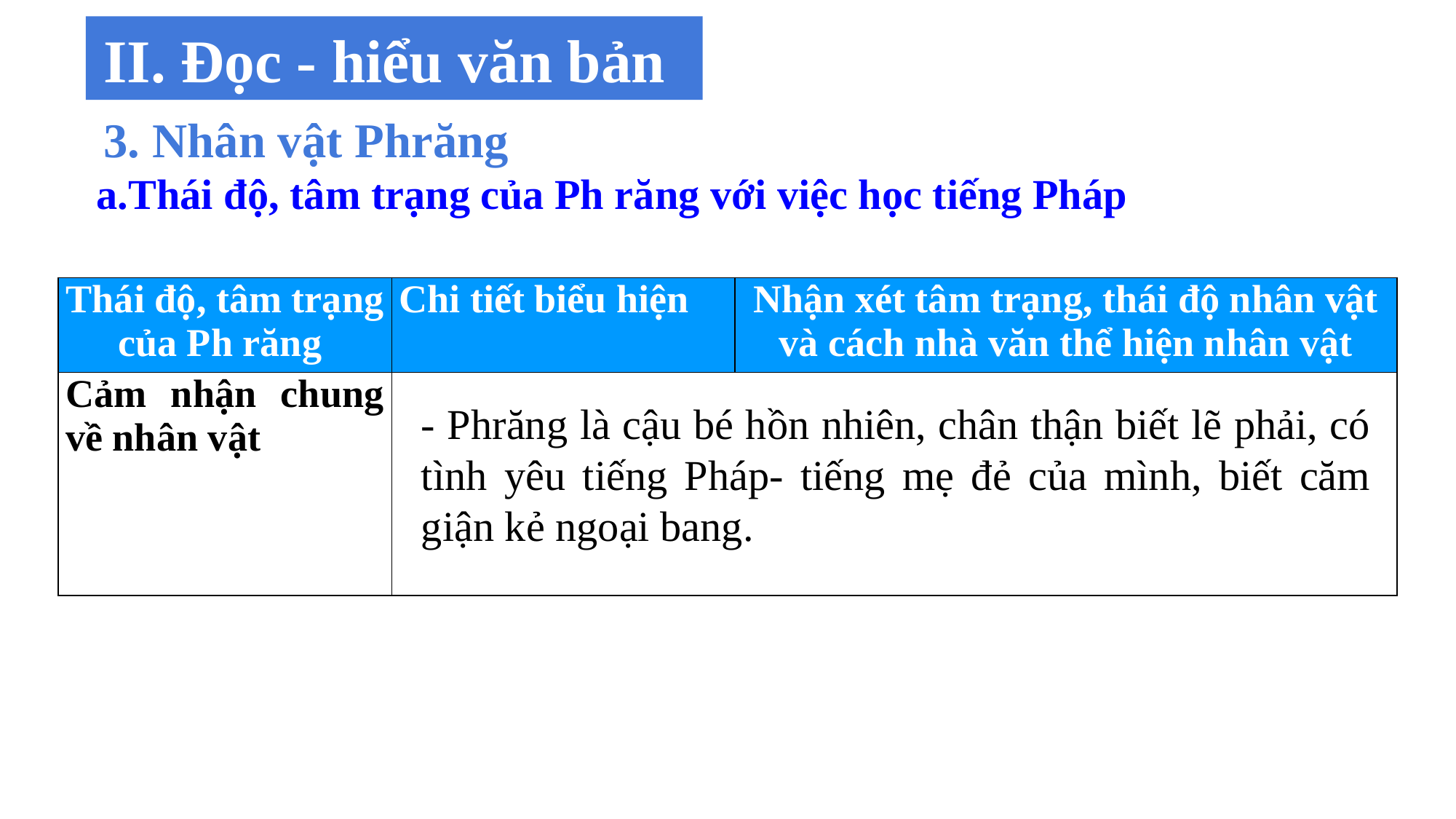

II. Đọc - hiểu văn bản
3. Nhân vật Phrăng
a.Thái độ, tâm trạng của Ph răng với việc học tiếng Pháp
| Thái độ, tâm trạng của Ph răng | Chi tiết biểu hiện | Nhận xét tâm trạng, thái độ nhân vật và cách nhà văn thể hiện nhân vật |
| --- | --- | --- |
| Cảm nhận chung về nhân vật |  |  |
- Phrăng là cậu bé hồn nhiên, chân thận biết lẽ phải, có tình yêu tiếng Pháp- tiếng mẹ đẻ của mình, biết căm giận kẻ ngoại bang.